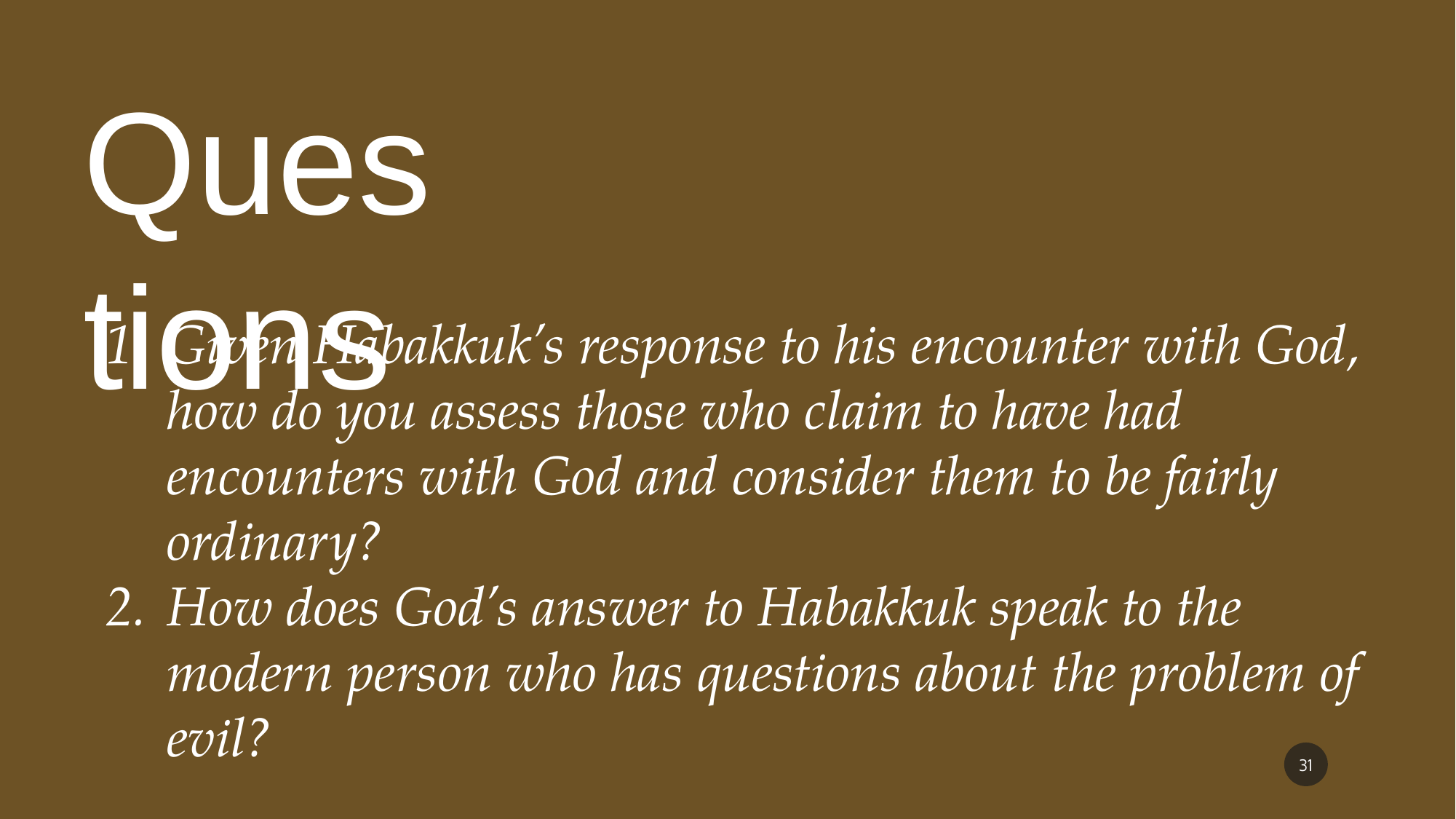

Questions
Given Habakkuk’s response to his encounter with God, how do you assess those who claim to have had encounters with God and consider them to be fairly ordinary?
How does God’s answer to Habakkuk speak to the modern person who has questions about the problem of evil?
31